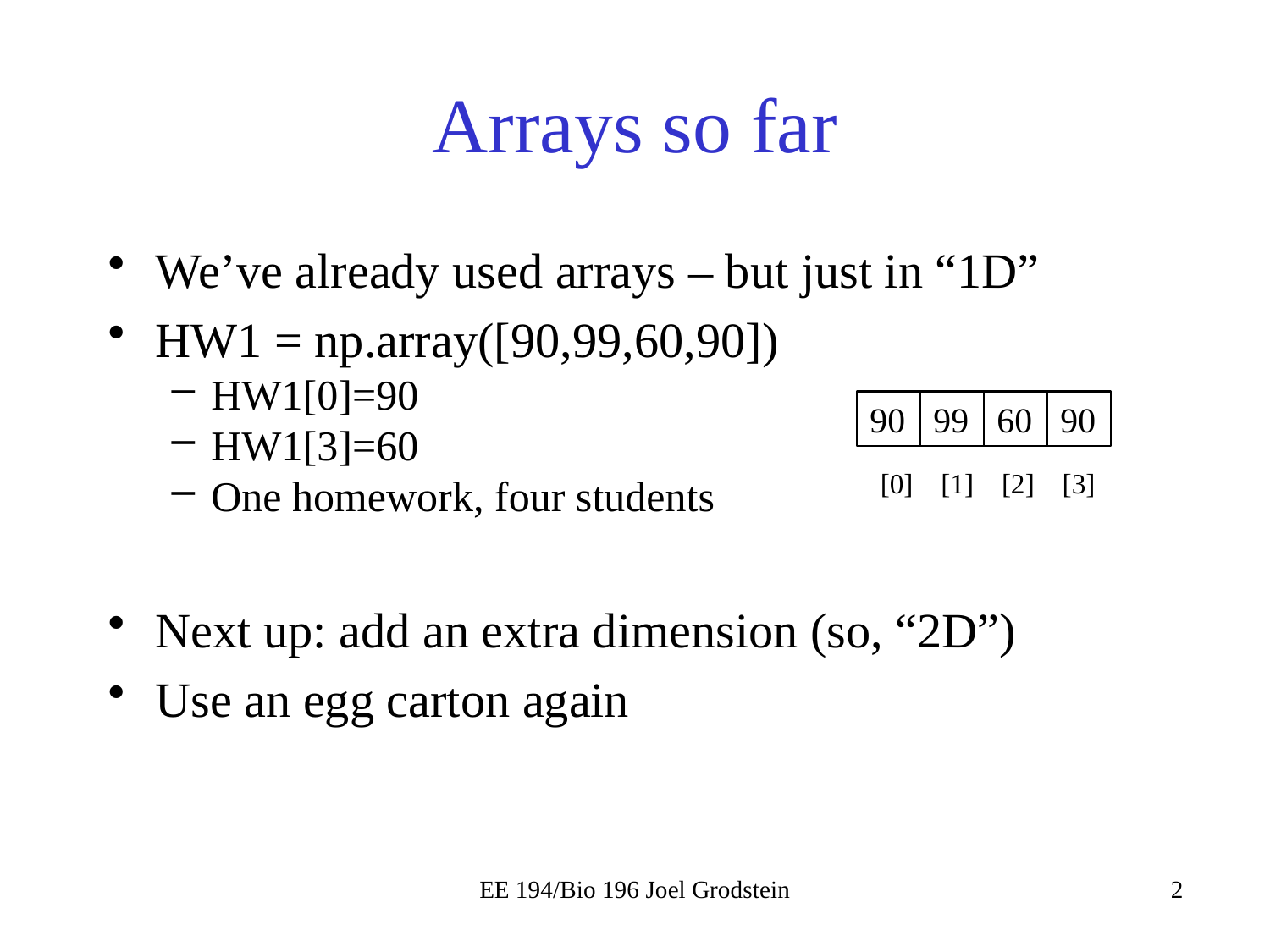

# Arrays so far
We’ve already used arrays – but just in “1D”
HW1 = np.array([90,99,60,90])
HW1[0]=90
HW1[3]=60
One homework, four students

Next up: add an extra dimension (so, “2D”)
Use an egg carton again
90
99
60
90
[0]    [1]    [2]    [3]
EE 194/Bio 196 Joel Grodstein